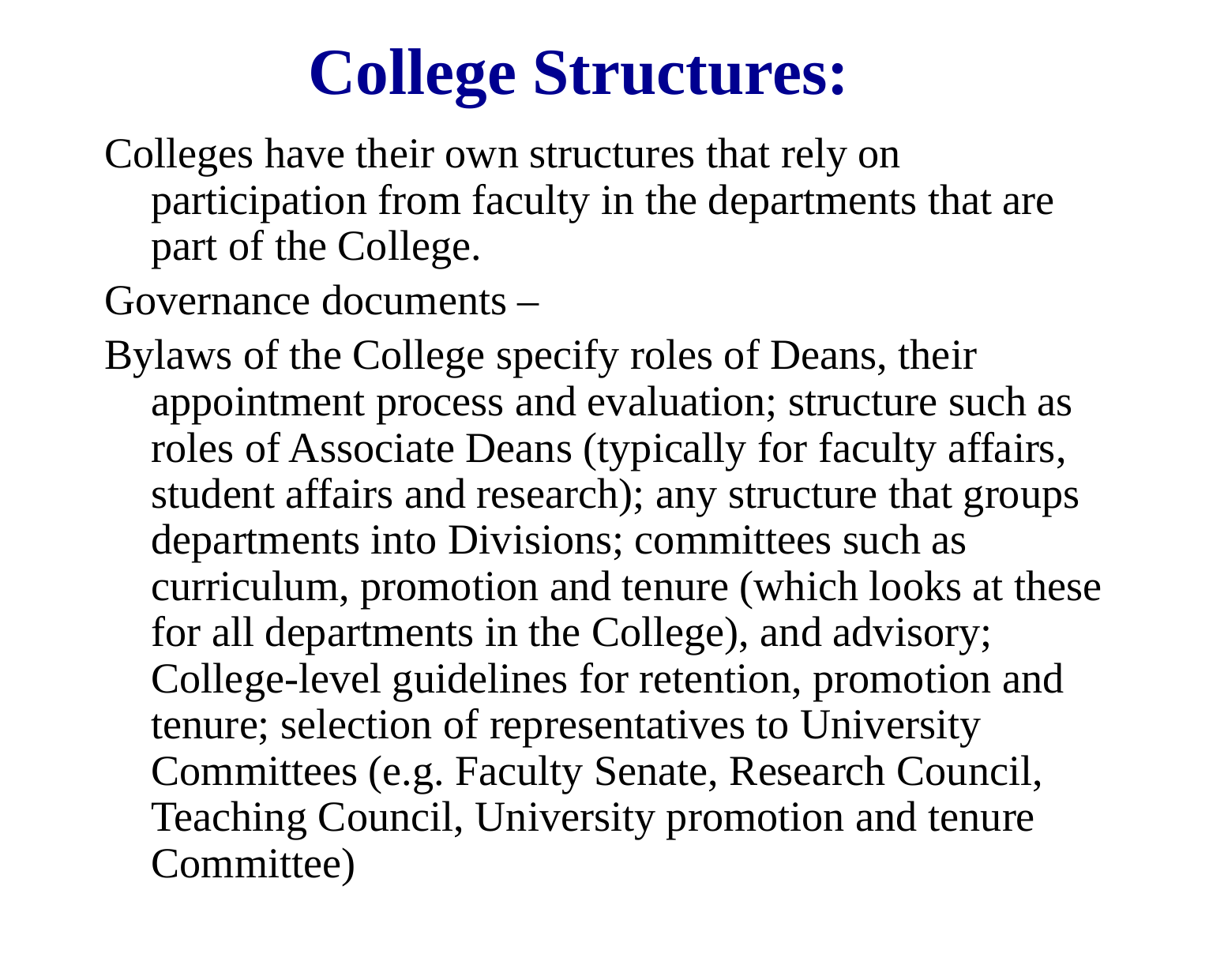

# College Structures:
Colleges have their own structures that rely on participation from faculty in the departments that are part of the College.
Governance documents –
Bylaws of the College specify roles of Deans, their appointment process and evaluation; structure such as roles of Associate Deans (typically for faculty affairs, student affairs and research); any structure that groups departments into Divisions; committees such as curriculum, promotion and tenure (which looks at these for all departments in the College), and advisory; College-level guidelines for retention, promotion and tenure; selection of representatives to University Committees (e.g. Faculty Senate, Research Council, Teaching Council, University promotion and tenure Committee)